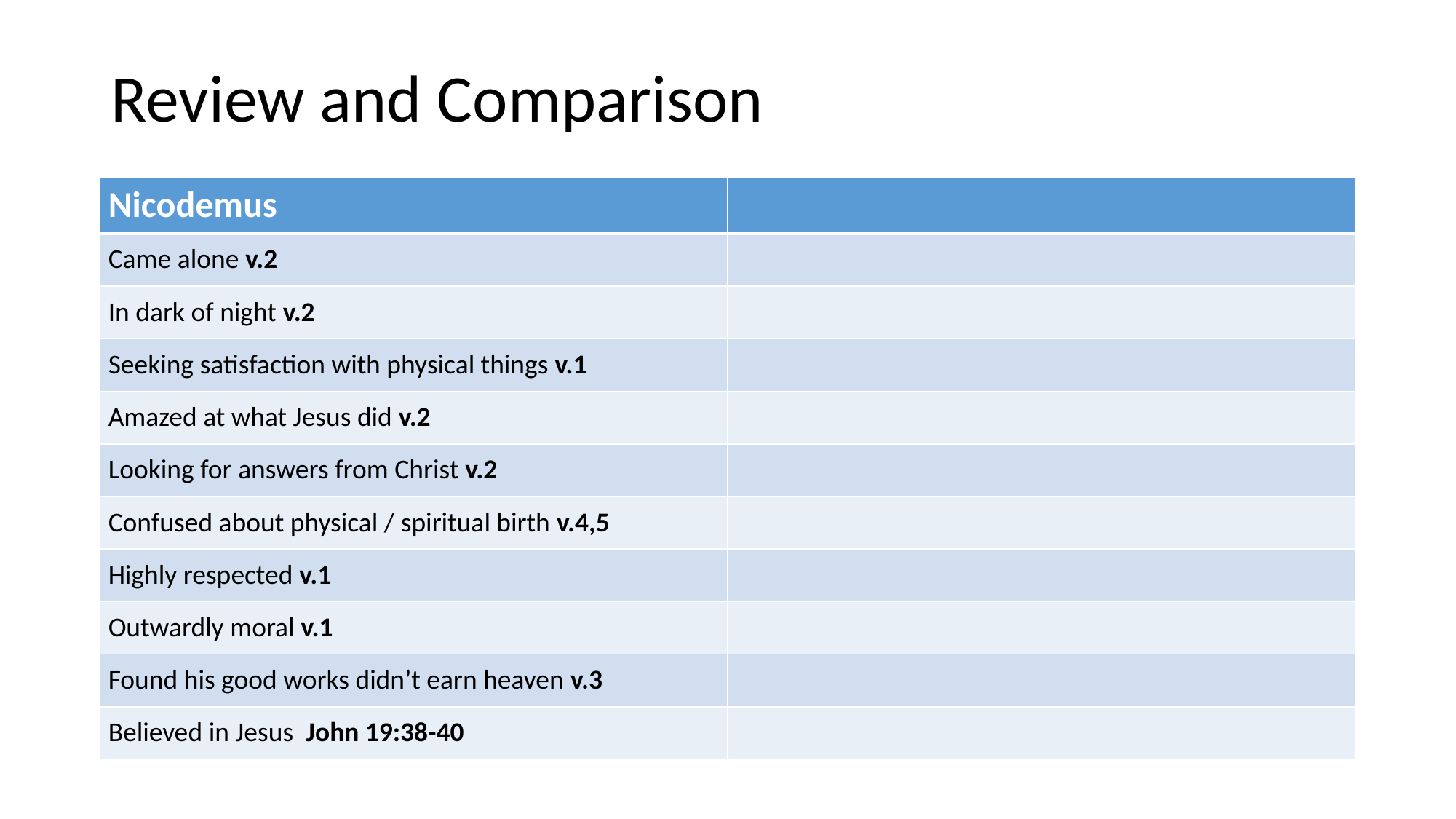

# Review and Comparison
| Nicodemus |  |
| --- | --- |
| Came alone v.2 |  |
| In dark of night v.2 |  |
| Seeking satisfaction with physical things v.1 |  |
| Amazed at what Jesus did v.2 |  |
| Looking for answers from Christ v.2 |  |
| Confused about physical / spiritual birth v.4,5 |  |
| Highly respected v.1 |  |
| Outwardly moral v.1 |  |
| Found his good works didn’t earn heaven v.3 |  |
| Believed in Jesus John 19:38-40 |  |